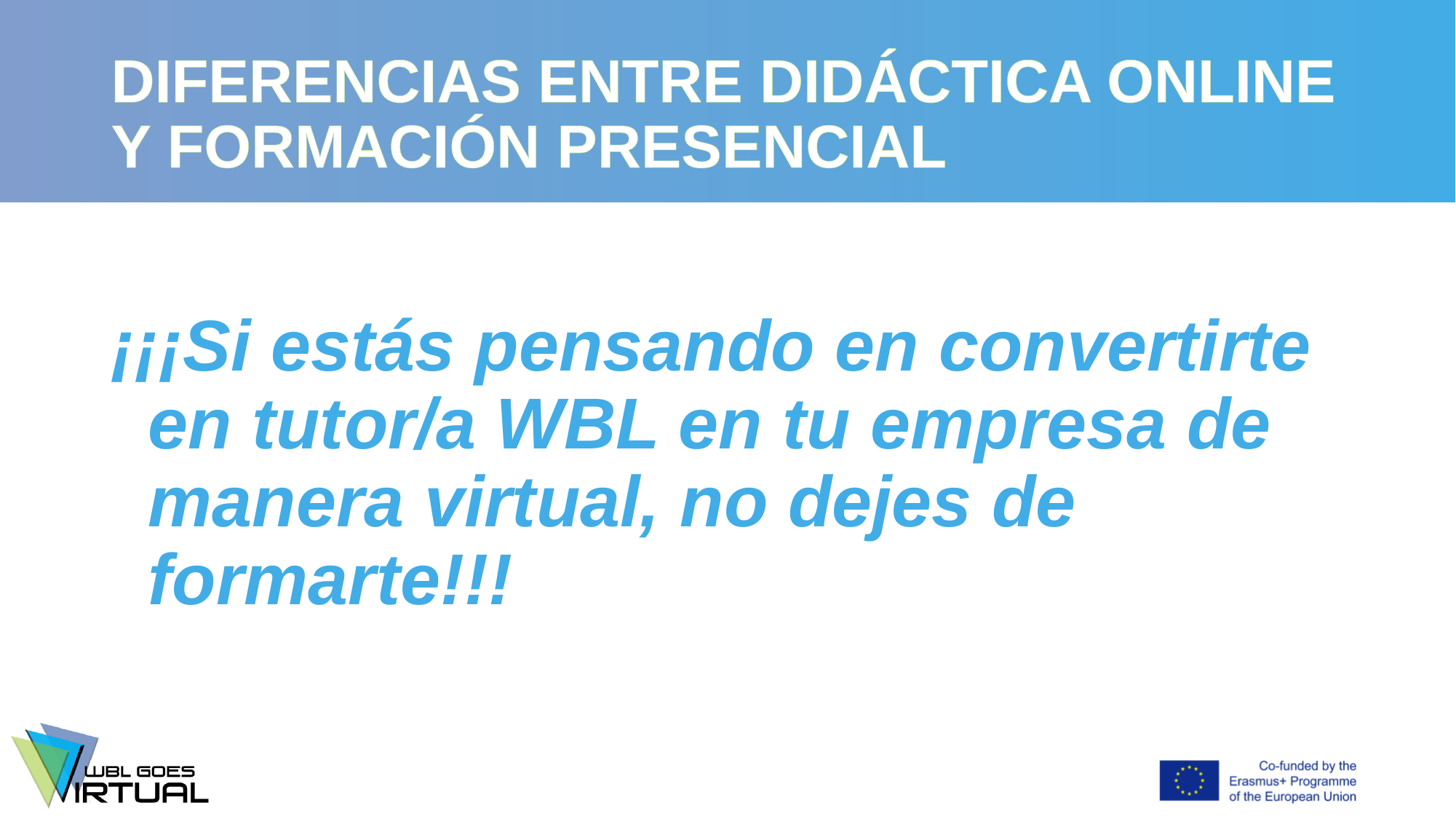

# DIFERENCIAS ENTRE DIDÁCTICA ONLINE Y FORMACIÓN PRESENCIAL

¡¡¡Si estás pensando en convertirte en tutor/a WBL en tu empresa de manera virtual, no dejes de formarte!!!